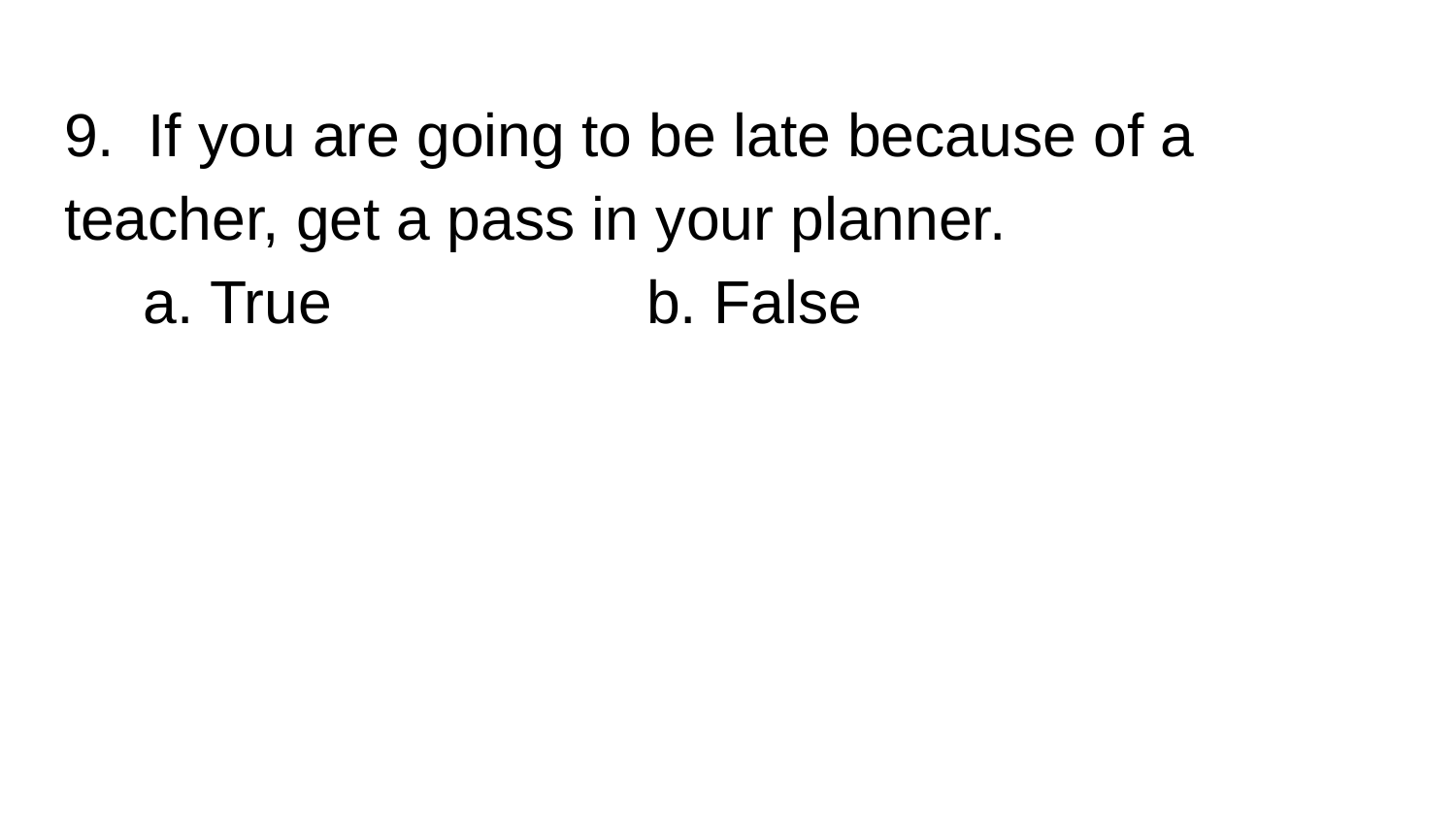

# 9.  If you are going to be late because of a teacher, get a pass in your planner.
True			b. False